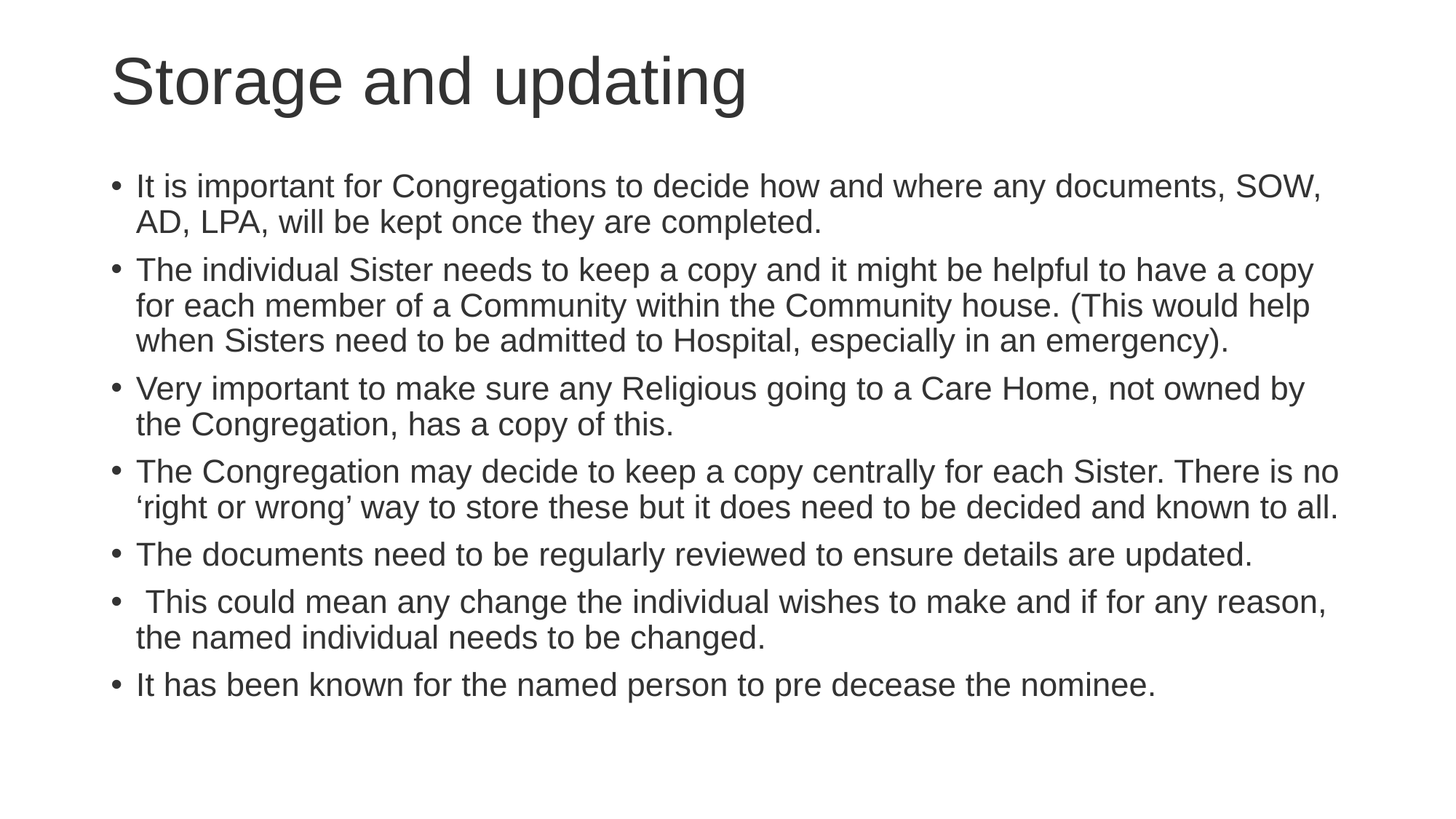

# Storage and updating
It is important for Congregations to decide how and where any documents, SOW, AD, LPA, will be kept once they are completed.
The individual Sister needs to keep a copy and it might be helpful to have a copy for each member of a Community within the Community house. (This would help when Sisters need to be admitted to Hospital, especially in an emergency).
Very important to make sure any Religious going to a Care Home, not owned by the Congregation, has a copy of this.
The Congregation may decide to keep a copy centrally for each Sister. There is no ‘right or wrong’ way to store these but it does need to be decided and known to all.
The documents need to be regularly reviewed to ensure details are updated.
 This could mean any change the individual wishes to make and if for any reason, the named individual needs to be changed.
It has been known for the named person to pre decease the nominee.